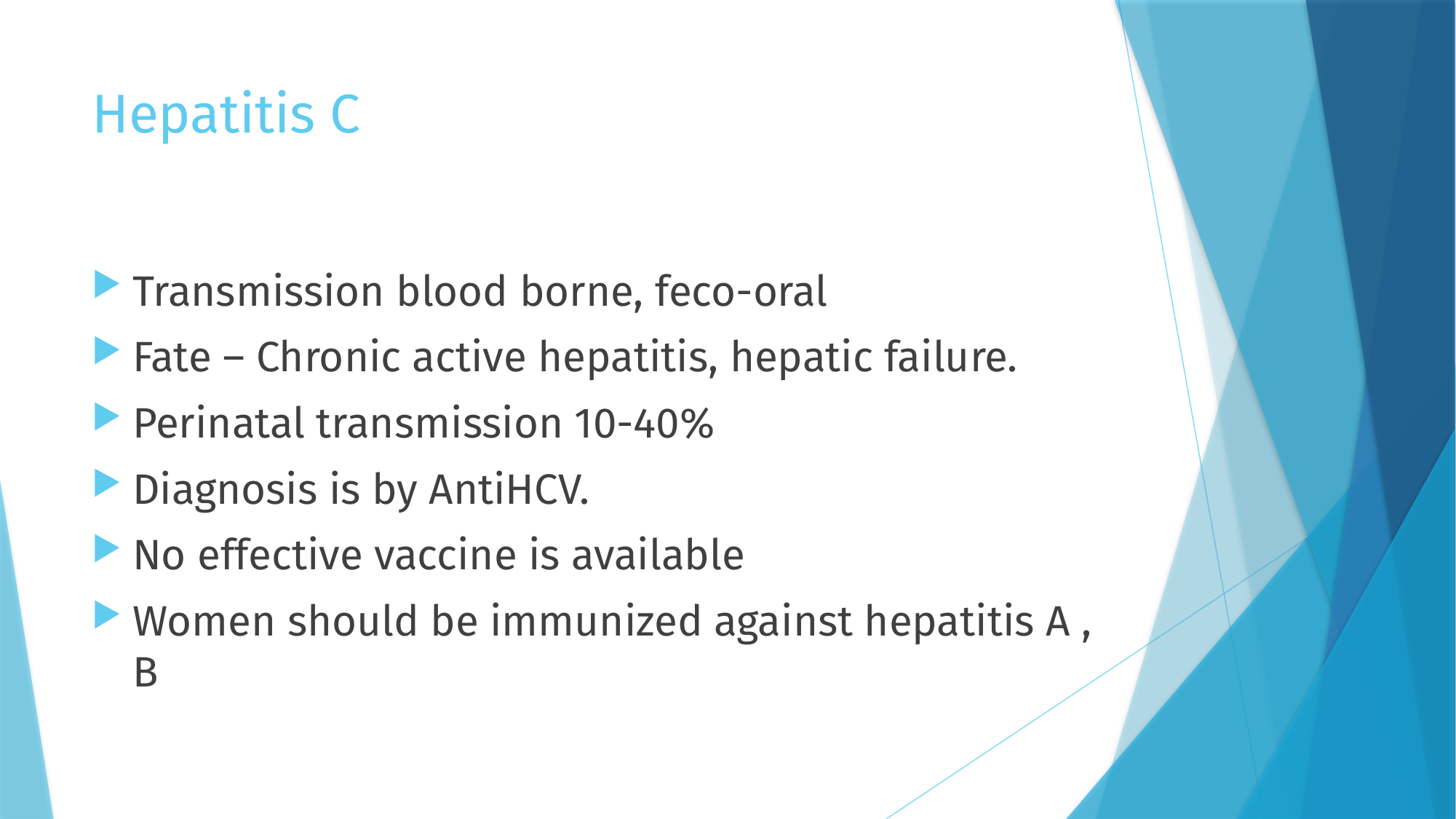

# Hepatitis C
Transmission blood borne, feco-oral
Fate – Chronic active hepatitis, hepatic failure.
Perinatal transmission 10-40%
Diagnosis is by AntiHCV.
No effective vaccine is available
Women should be immunized against hepatitis A , B